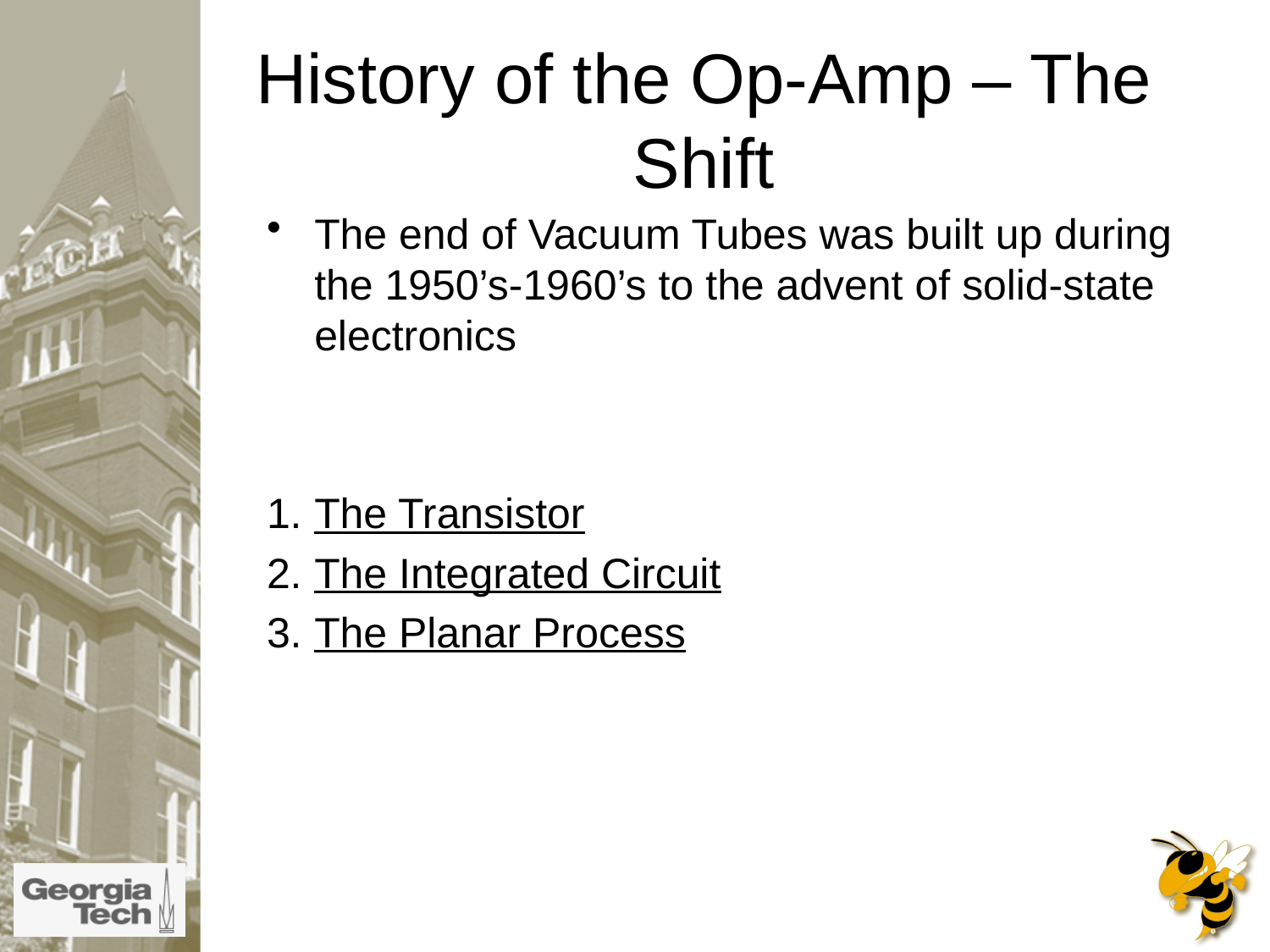

# History of the Op-Amp – The Shift
The end of Vacuum Tubes was built up during the 1950’s-1960’s to the advent of solid-state electronics

The Transistor
The Integrated Circuit
The Planar Process